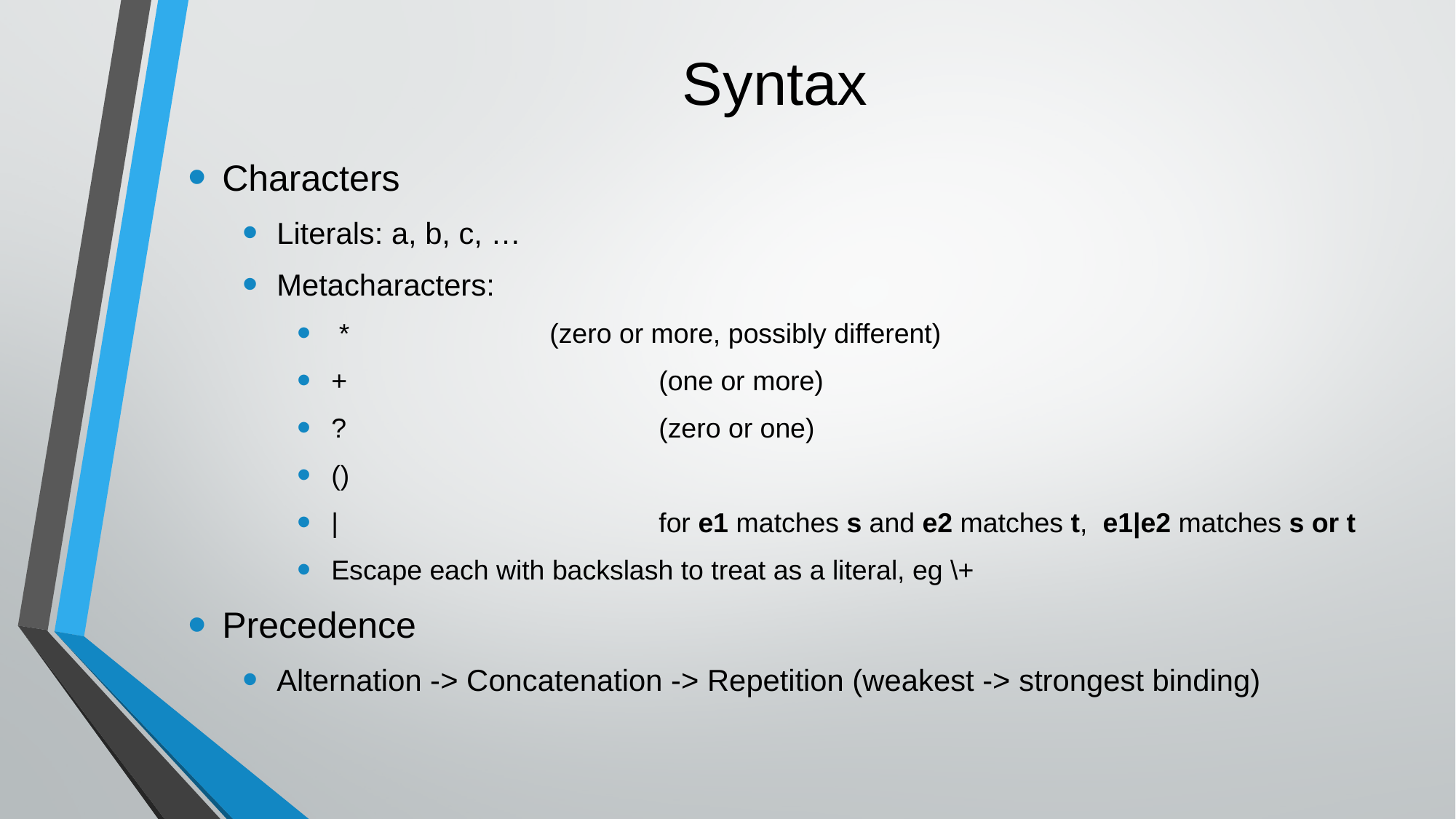

# Syntax
Characters
Literals: a, b, c, …
Metacharacters:
 * 		(zero or more, possibly different)
+			(one or more)
?			(zero or one)
()
|			for e1 matches s and e2 matches t,  e1|e2 matches s or t
Escape each with backslash to treat as a literal, eg \+
Precedence
Alternation -> Concatenation -> Repetition (weakest -> strongest binding)